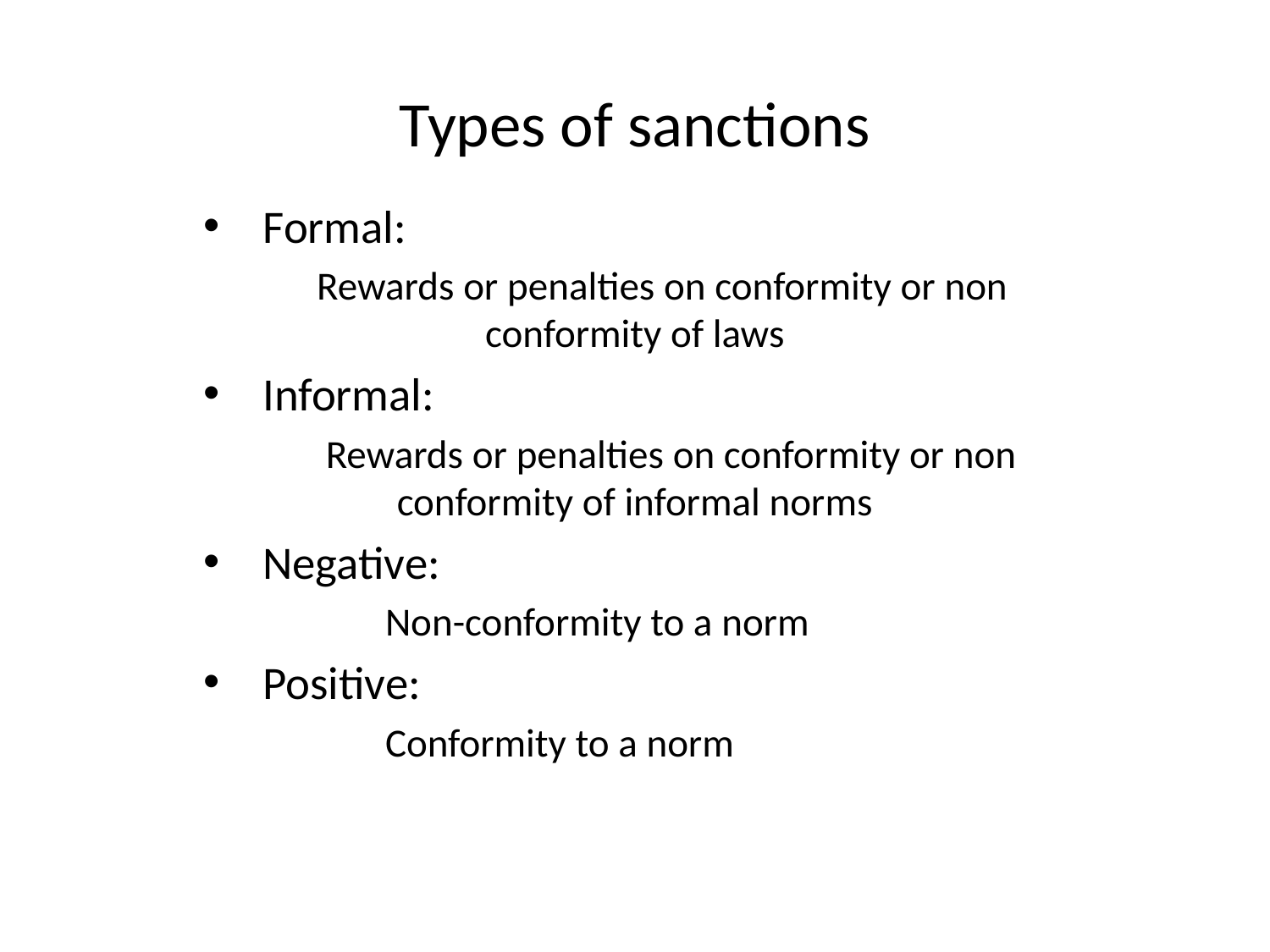

# Types of sanctions
Formal:
      Rewards or penalties on conformity or non conformity of laws
Informal:
        Rewards or penalties on conformity or non conformity of informal norms
Negative:
                    Non-conformity to a norm
Positive:
                    Conformity to a norm